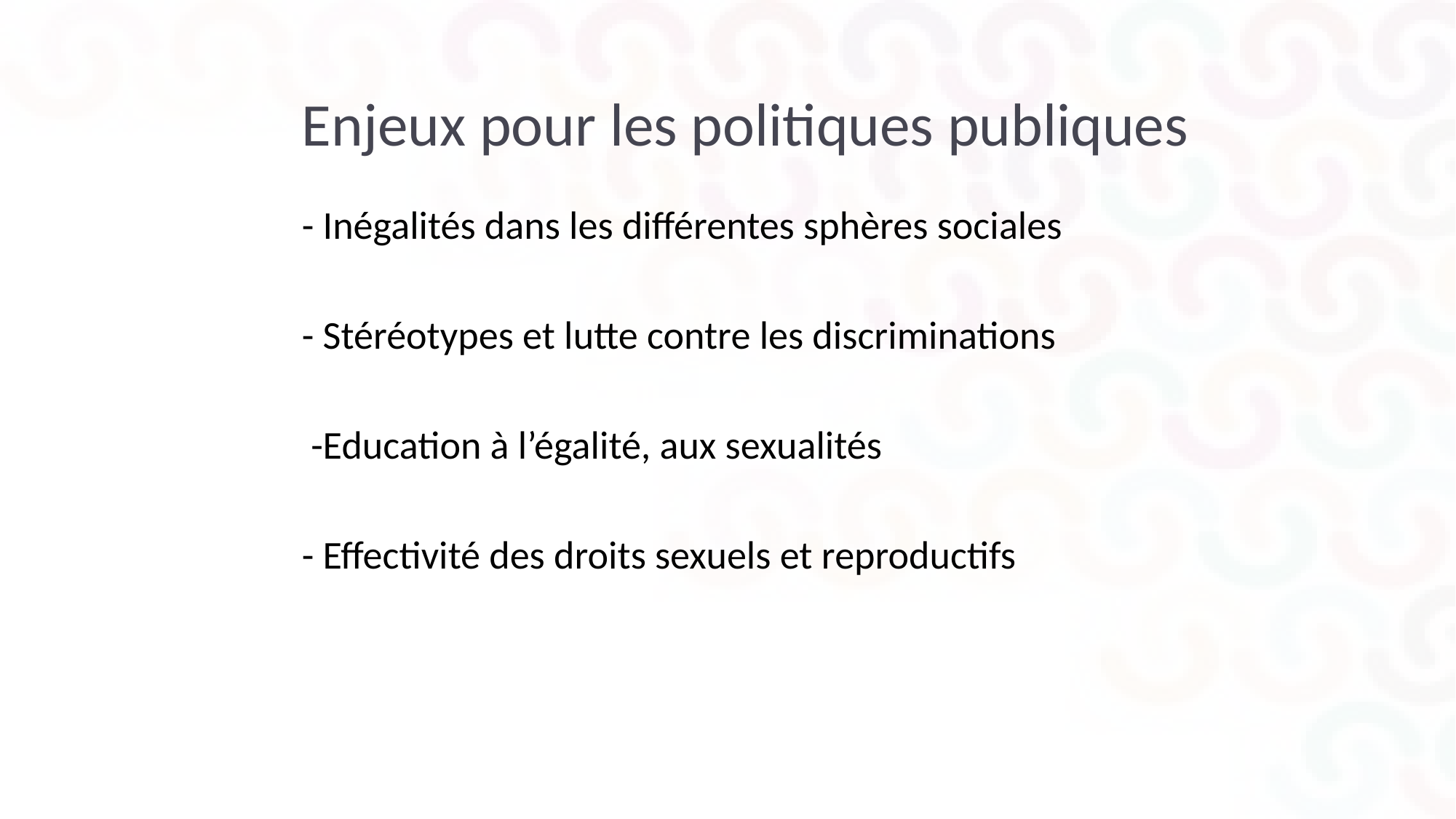

# Enjeux pour les politiques publiques
- Inégalités dans les différentes sphères sociales

- Stéréotypes et lutte contre les discriminations

 -Education à l’égalité, aux sexualités

- Effectivité des droits sexuels et reproductifs